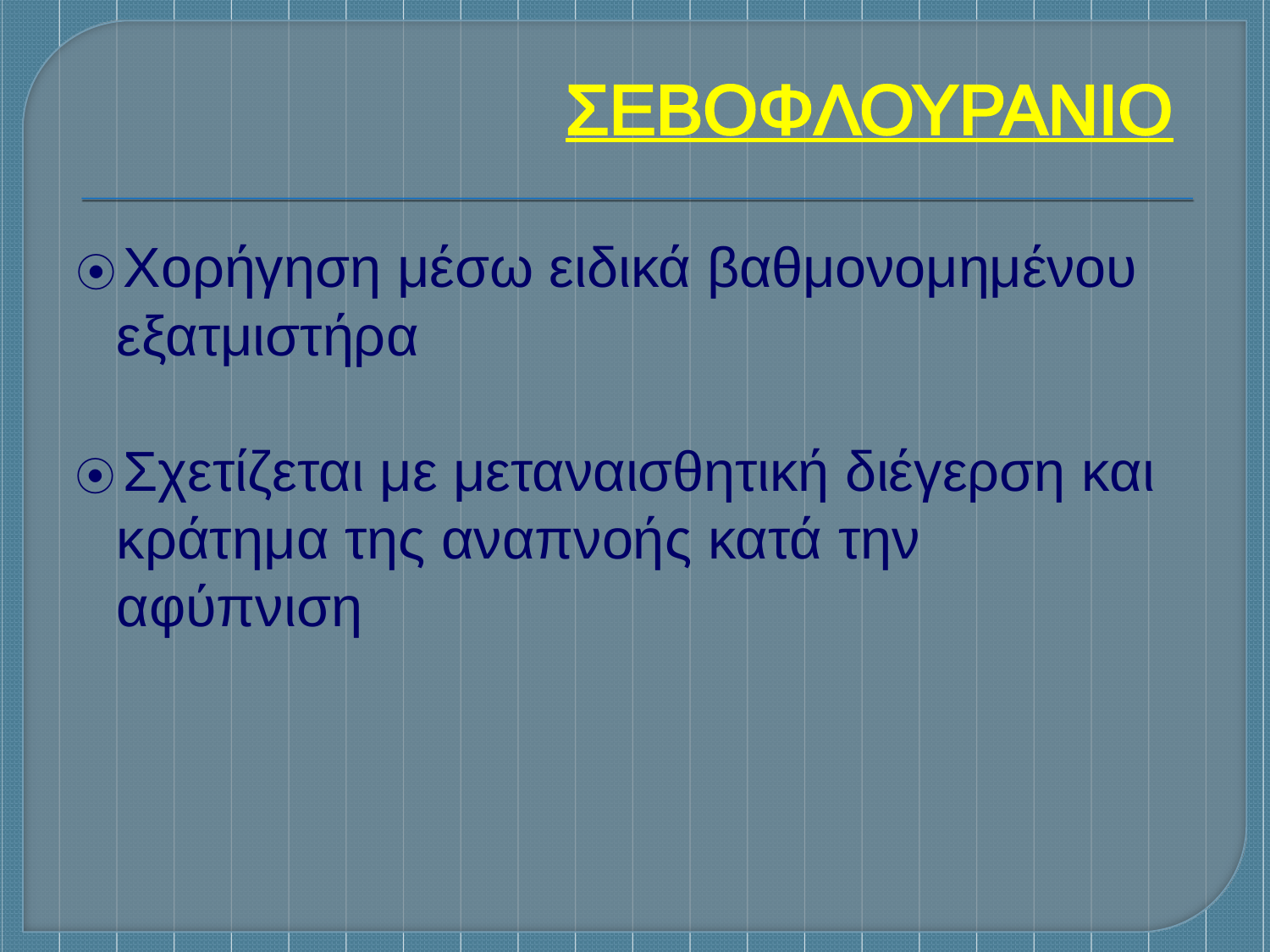

ΣΕΒΟΦΛΟΥΡΑΝΙΟ
# ⦿ Χορήγηση μέσω ειδικά βαθμονομημένου  εξατμιστήρα
⦿ Σχετίζεται με μεταναισθητική διέγερση και  κράτημα της αναπνοής κατά την αφύπνιση